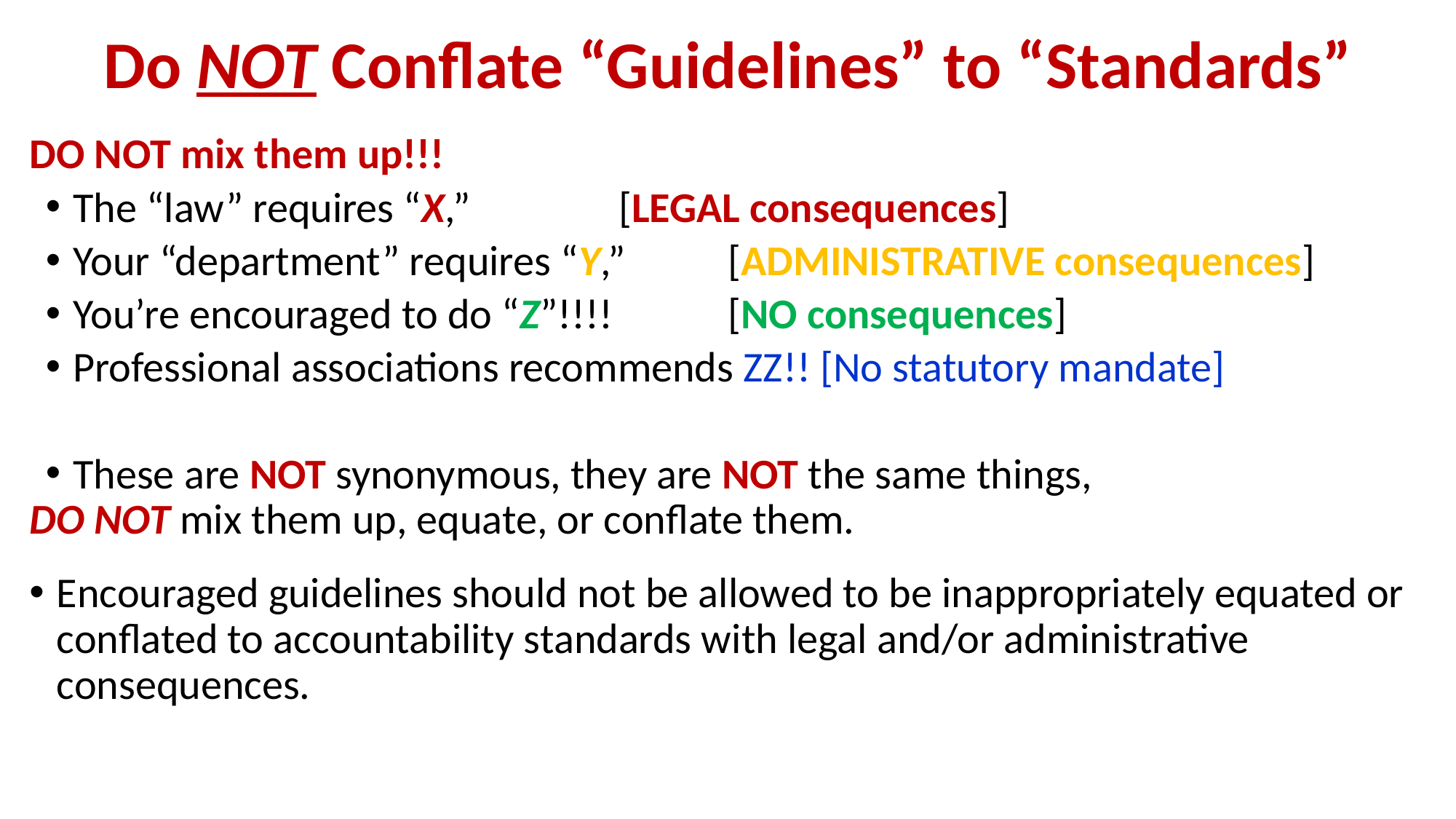

# Do NOT Conflate “Guidelines” to “Standards”
DO NOT mix them up!!!
The “law” requires “X,” 		[LEGAL consequences]
Your “department” requires “Y,” 	[ADMINISTRATIVE consequences]
You’re encouraged to do “Z”!!!! 	[NO consequences]
Professional associations recommends ZZ!! [No statutory mandate]

These are NOT synonymous, they are NOT the same things,
DO NOT mix them up, equate, or conflate them.
Encouraged guidelines should not be allowed to be inappropriately equated or conflated to accountability standards with legal and/or administrative consequences.